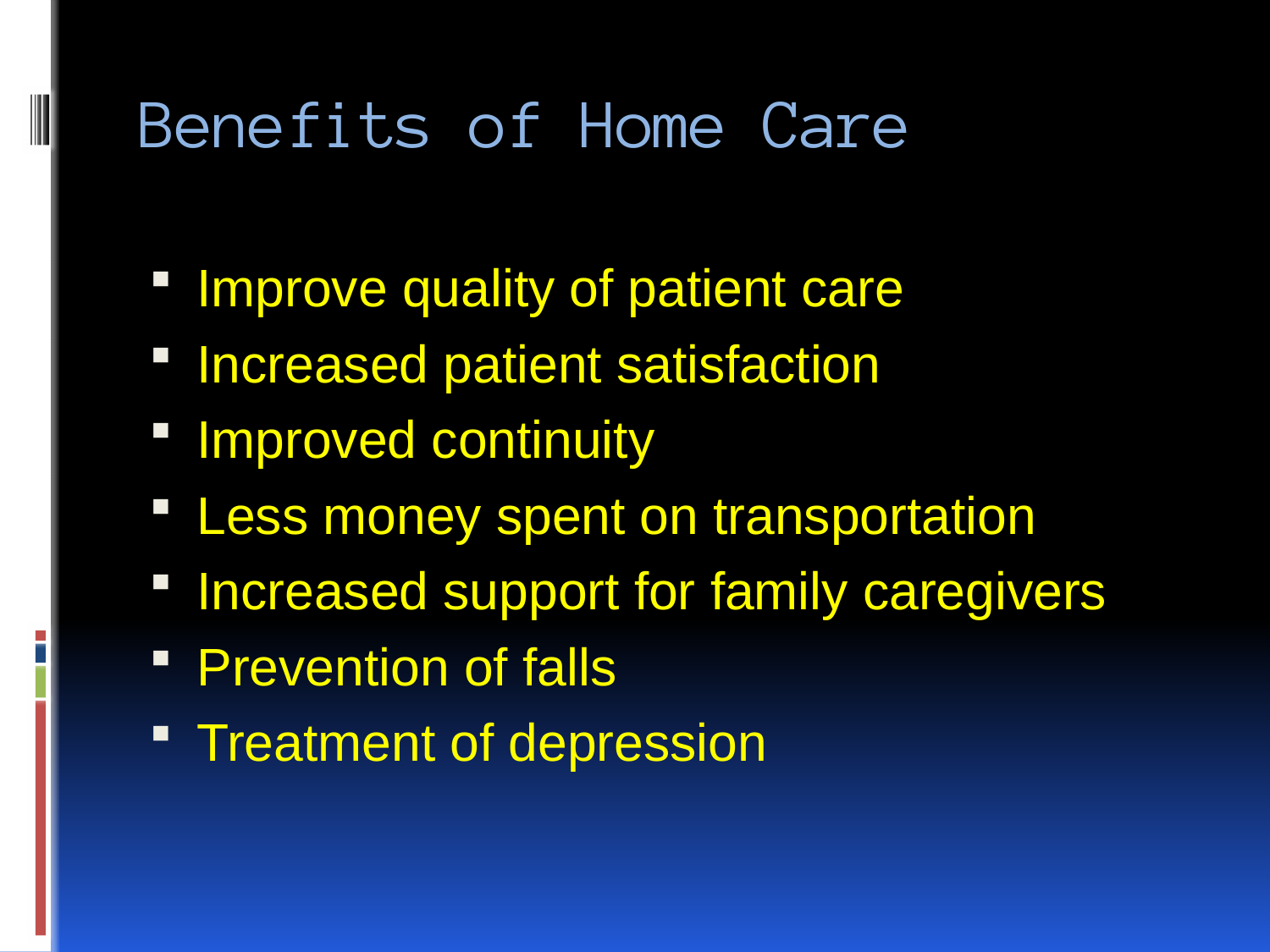

# Benefits of Home Care
Improve quality of patient care
Increased patient satisfaction
Improved continuity
Less money spent on transportation
Increased support for family caregivers
Prevention of falls
Treatment of depression